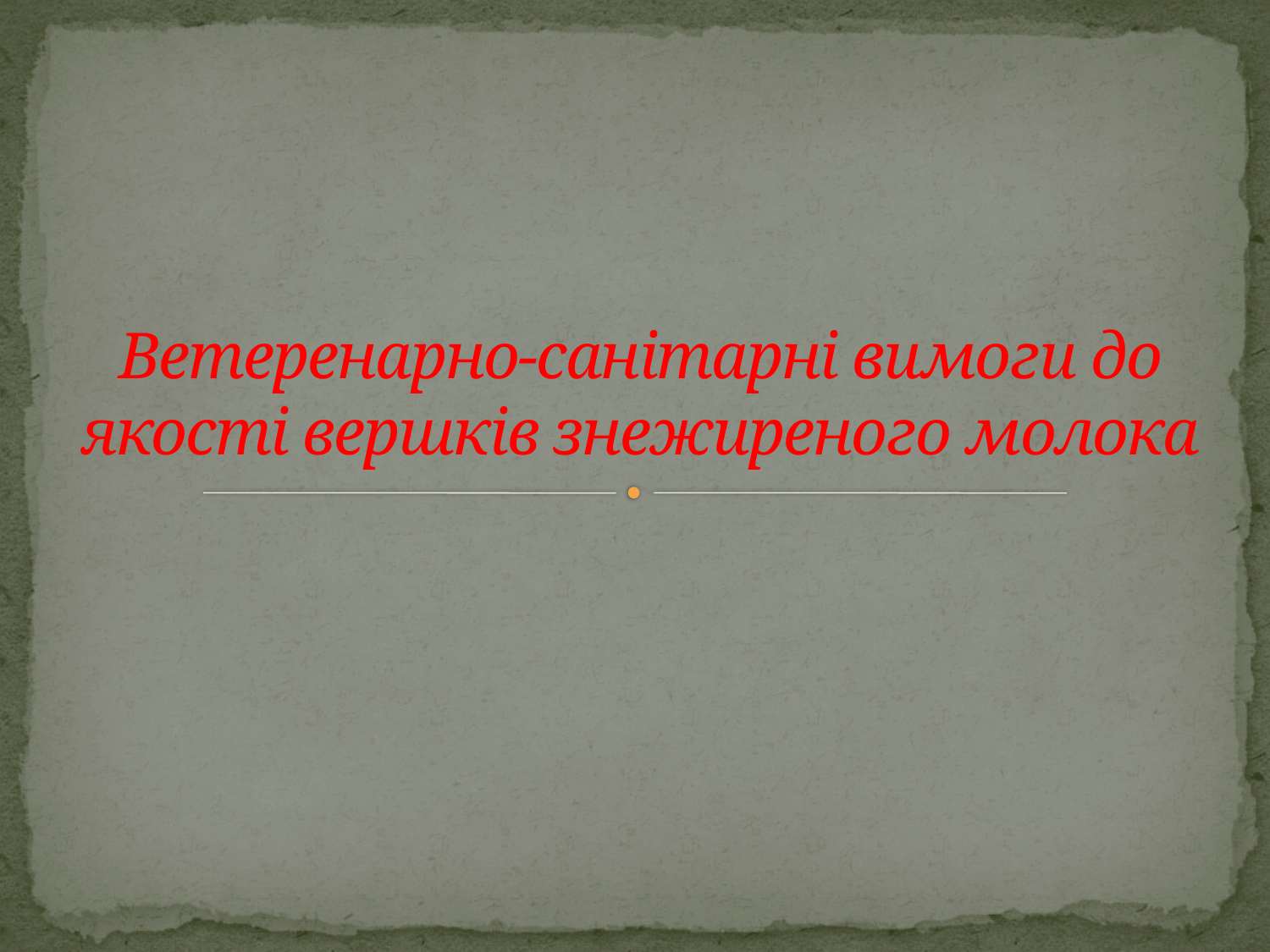

# Ветеренарно-санітарні вимоги до якості вершків знежиреного молока